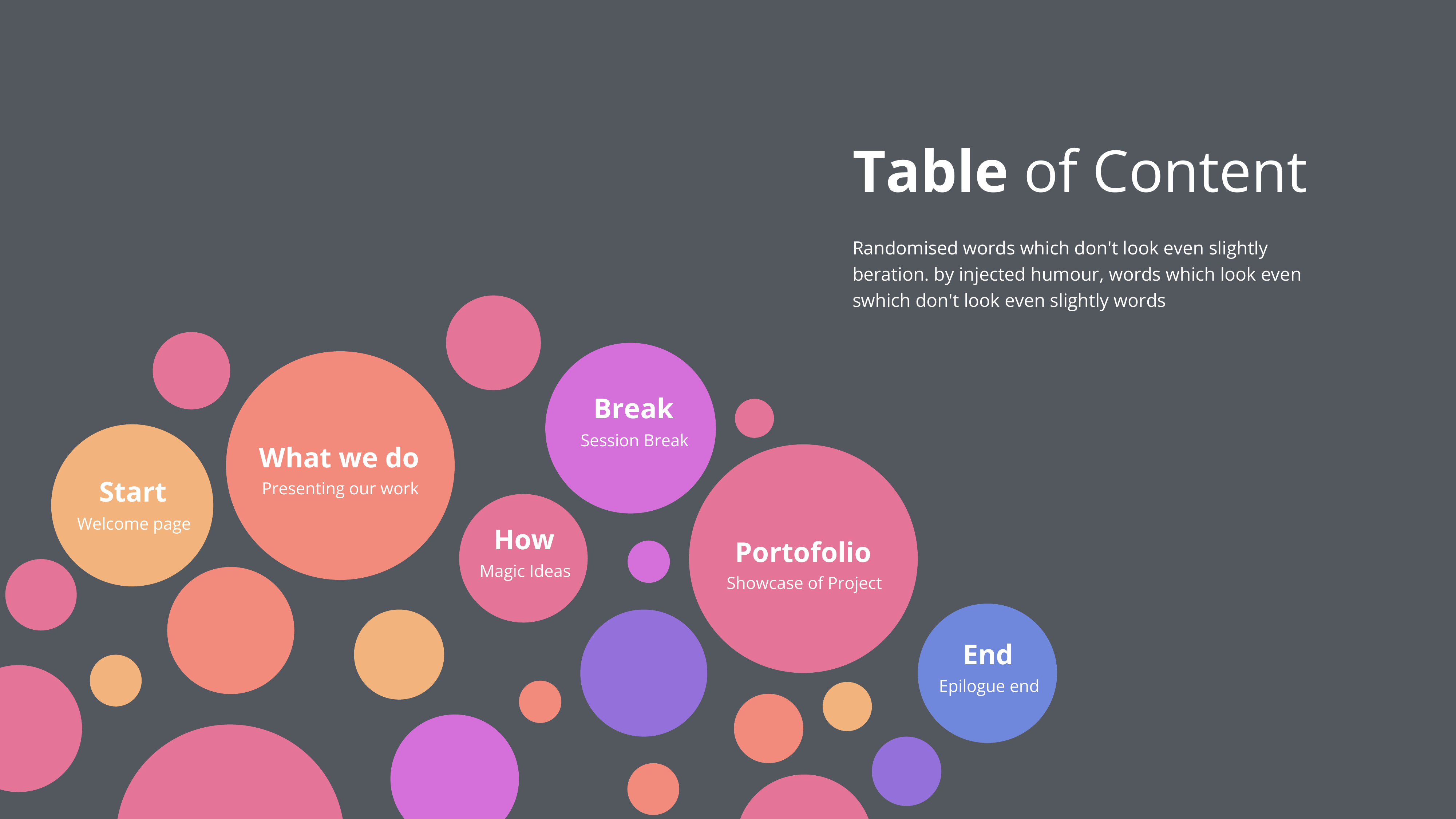

Table of Content
Randomised words which don't look even slightly beration. by injected humour, words which look even swhich don't look even slightly words

Break

Session Break
What we do

Presenting our work
Start

Welcome page
How
Portofolio

Magic Ideas

Showcase of Project

End

Epilogue end